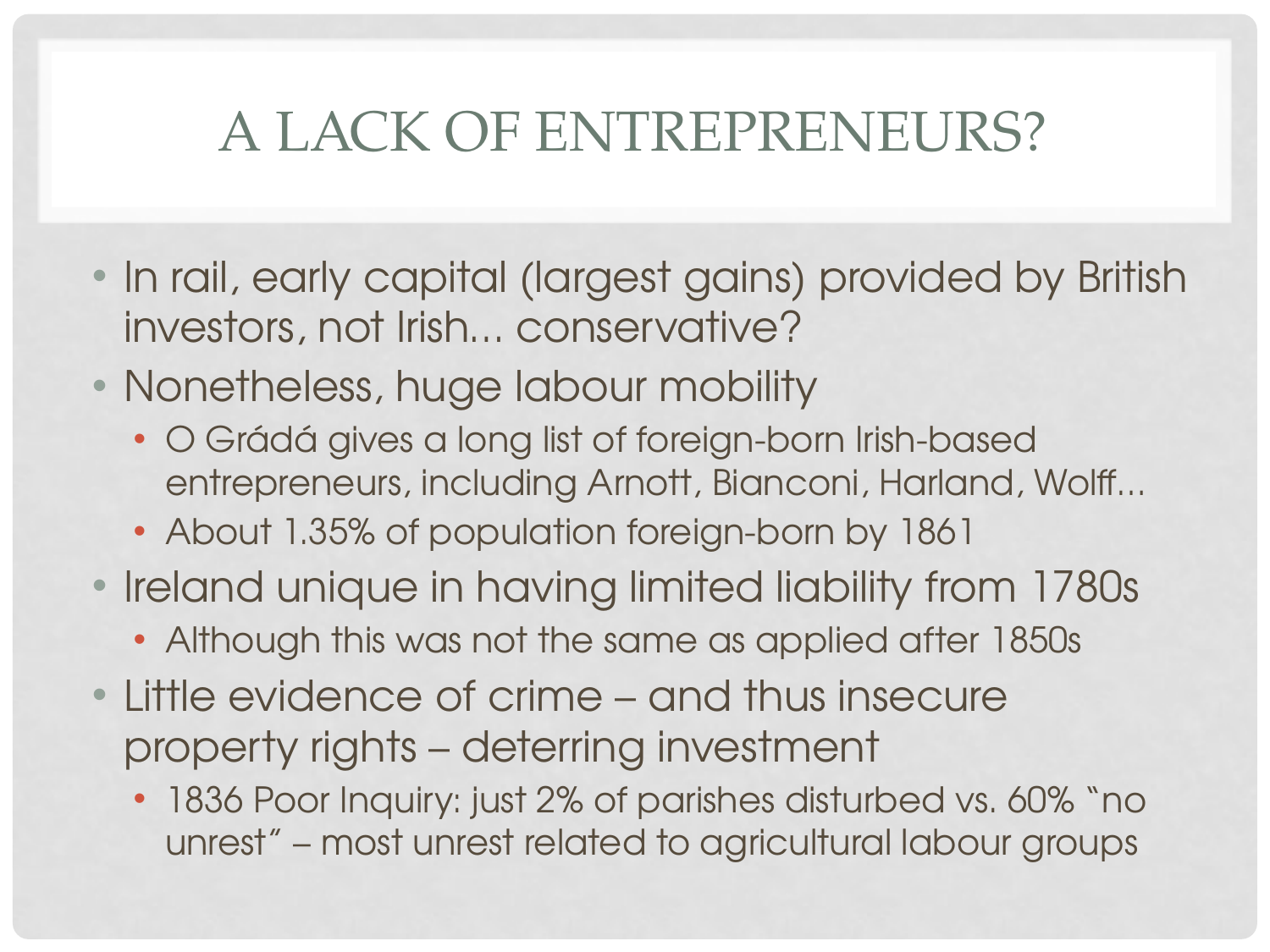

# A Lack of Entrepreneurs?
In rail, early capital (largest gains) provided by British investors, not Irish… conservative?
Nonetheless, huge labour mobility
O Grádá gives a long list of foreign-born Irish-based entrepreneurs, including Arnott, Bianconi, Harland, Wolff…
About 1.35% of population foreign-born by 1861
Ireland unique in having limited liability from 1780s
Although this was not the same as applied after 1850s
Little evidence of crime – and thus insecure property rights – deterring investment
1836 Poor Inquiry: just 2% of parishes disturbed vs. 60% “no unrest” – most unrest related to agricultural labour groups